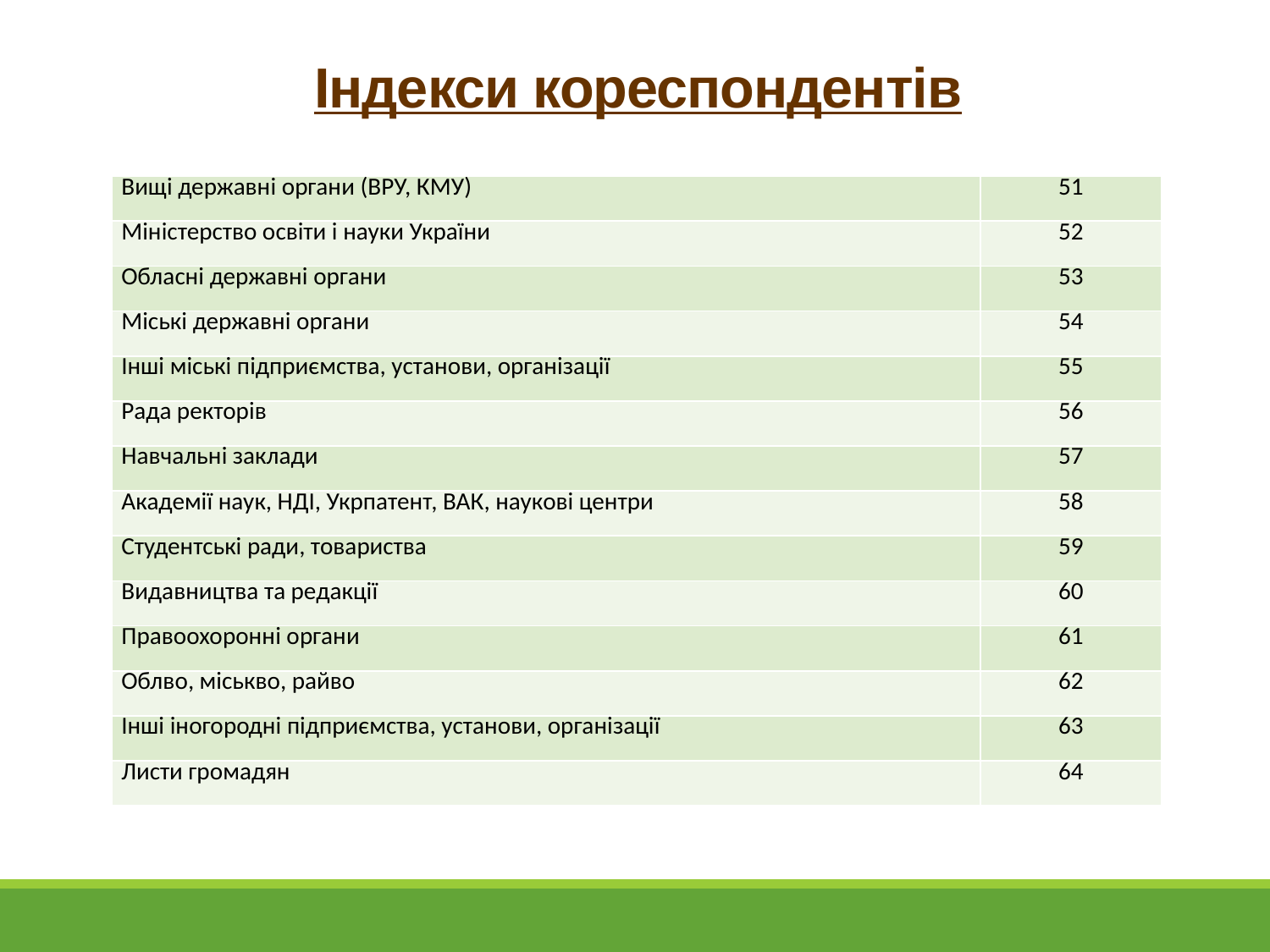

# Індекси кореспондентів
| Вищі державні органи (ВРУ, КМУ) | 51 |
| --- | --- |
| Міністерство освіти і науки України | 52 |
| Обласні державні органи | 53 |
| Міські державні органи | 54 |
| Інші міські підприємства, установи, організації | 55 |
| Рада ректорів | 56 |
| Навчальні заклади | 57 |
| Академії наук, НДІ, Укрпатент, ВАК, наукові центри | 58 |
| Студентські ради, товариства | 59 |
| Видавництва та редакції | 60 |
| Правоохоронні органи | 61 |
| Облво, міськво, райво | 62 |
| Інші іногородні підприємства, установи, організації | 63 |
| Листи громадян | 64 |